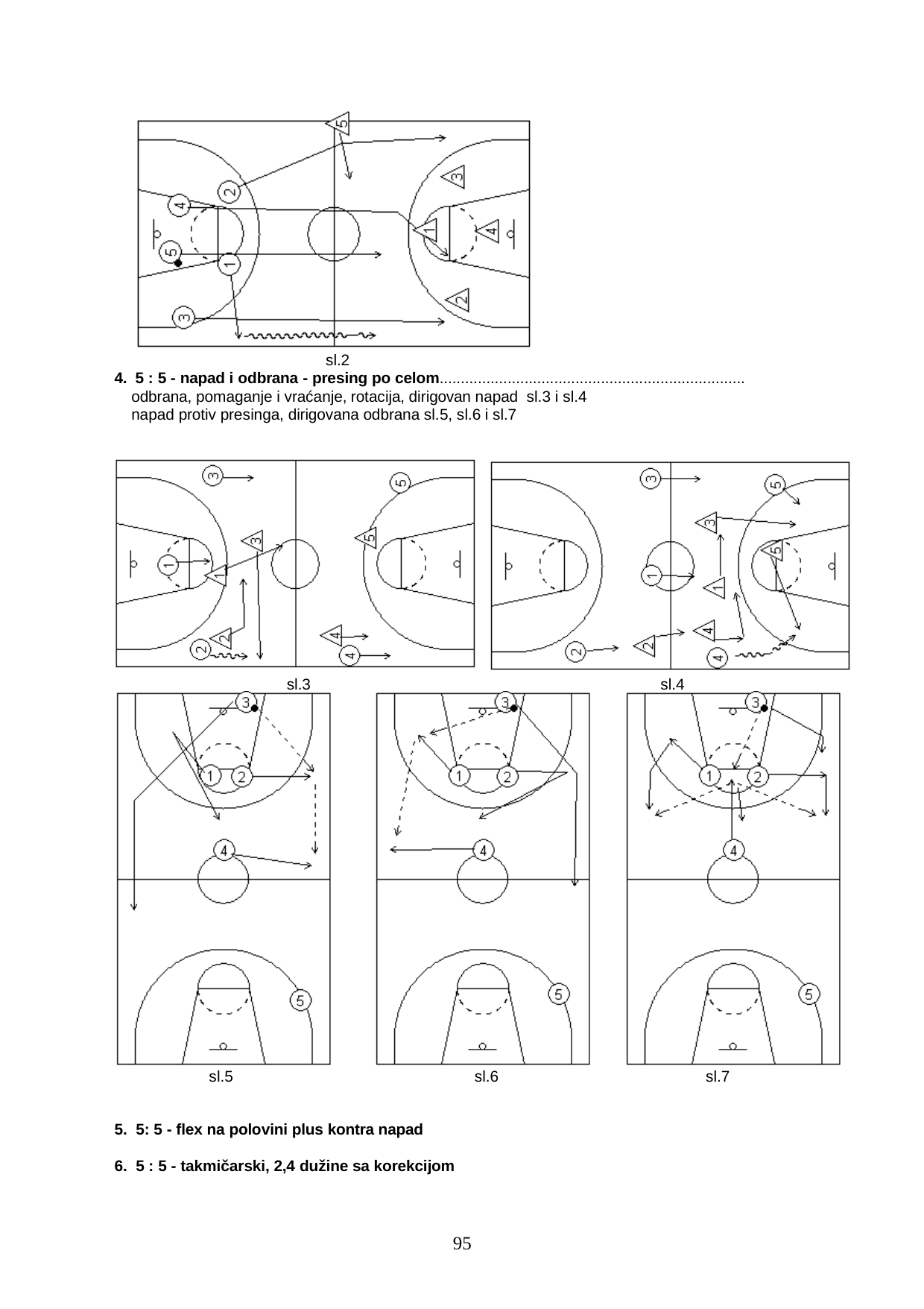

sl.2
4.  5 : 5 - napad i odbrana - presing po celom........................................................................
odbrana, pomaganje i vraćanje, rotacija, dirigovan napad  sl.3 i sl.4 napad protiv presinga, dirigovana odbrana sl.5, sl.6 i sl.7

sl.3
sl.4

sl.5
sl.6
sl.7
5: 5 - flex na polovini plus kontra napad

5 : 5 - takmičarski, 2,4 dužine sa korekcijom
95